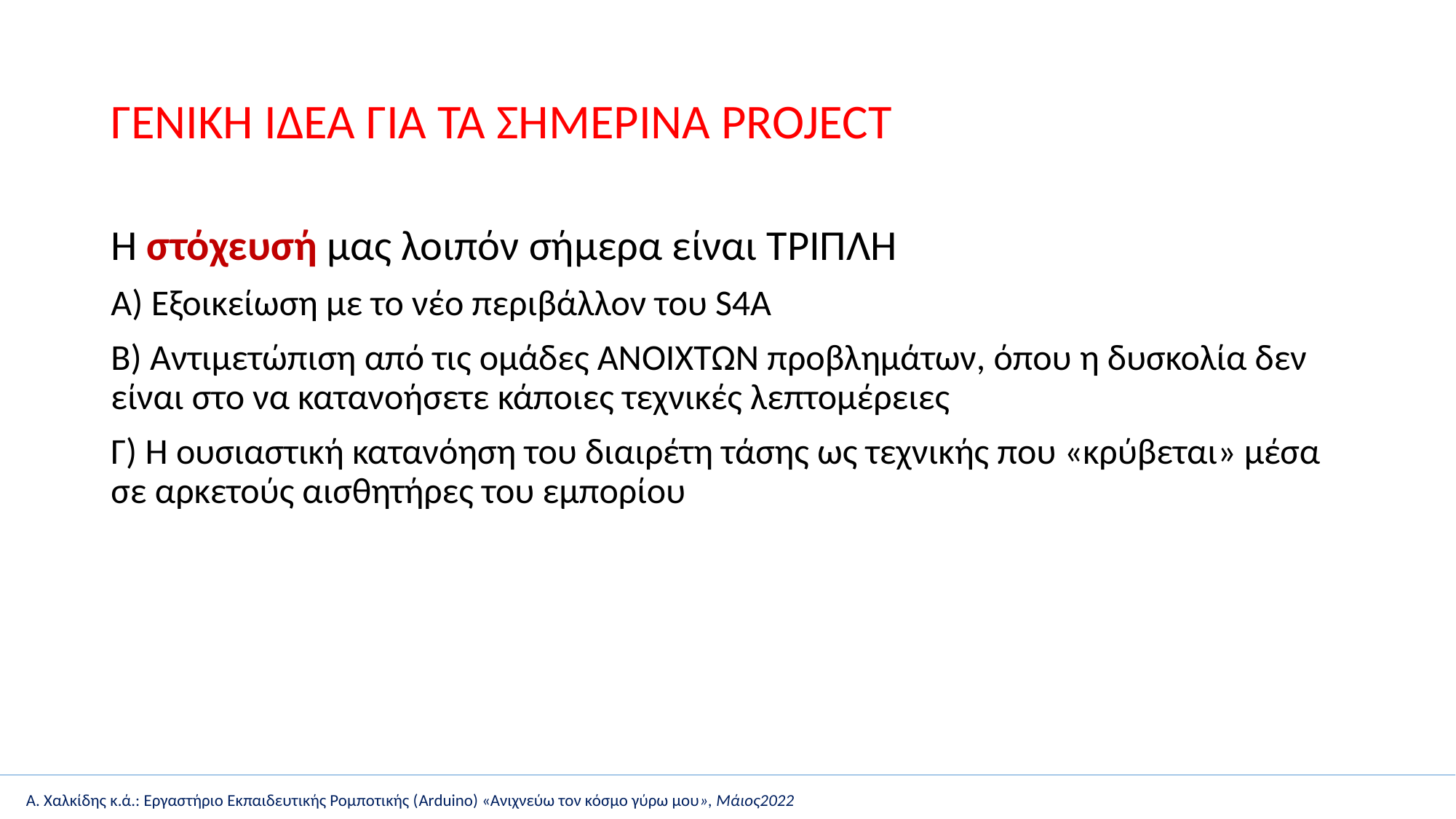

# ΓΕΝΙΚΗ ΙΔΕΑ ΓΙΑ ΤΑ ΣΗΜΕΡΙΝΑ PROJECT
Η στόχευσή μας λοιπόν σήμερα είναι ΤΡΙΠΛΗ
Α) Εξοικείωση με το νέο περιβάλλον του S4A
Β) Αντιμετώπιση από τις ομάδες ΑΝΟΙΧΤΩΝ προβλημάτων, όπου η δυσκολία δεν είναι στο να κατανοήσετε κάποιες τεχνικές λεπτομέρειες
Γ) Η ουσιαστική κατανόηση του διαιρέτη τάσης ως τεχνικής που «κρύβεται» μέσα σε αρκετούς αισθητήρες του εμπορίου